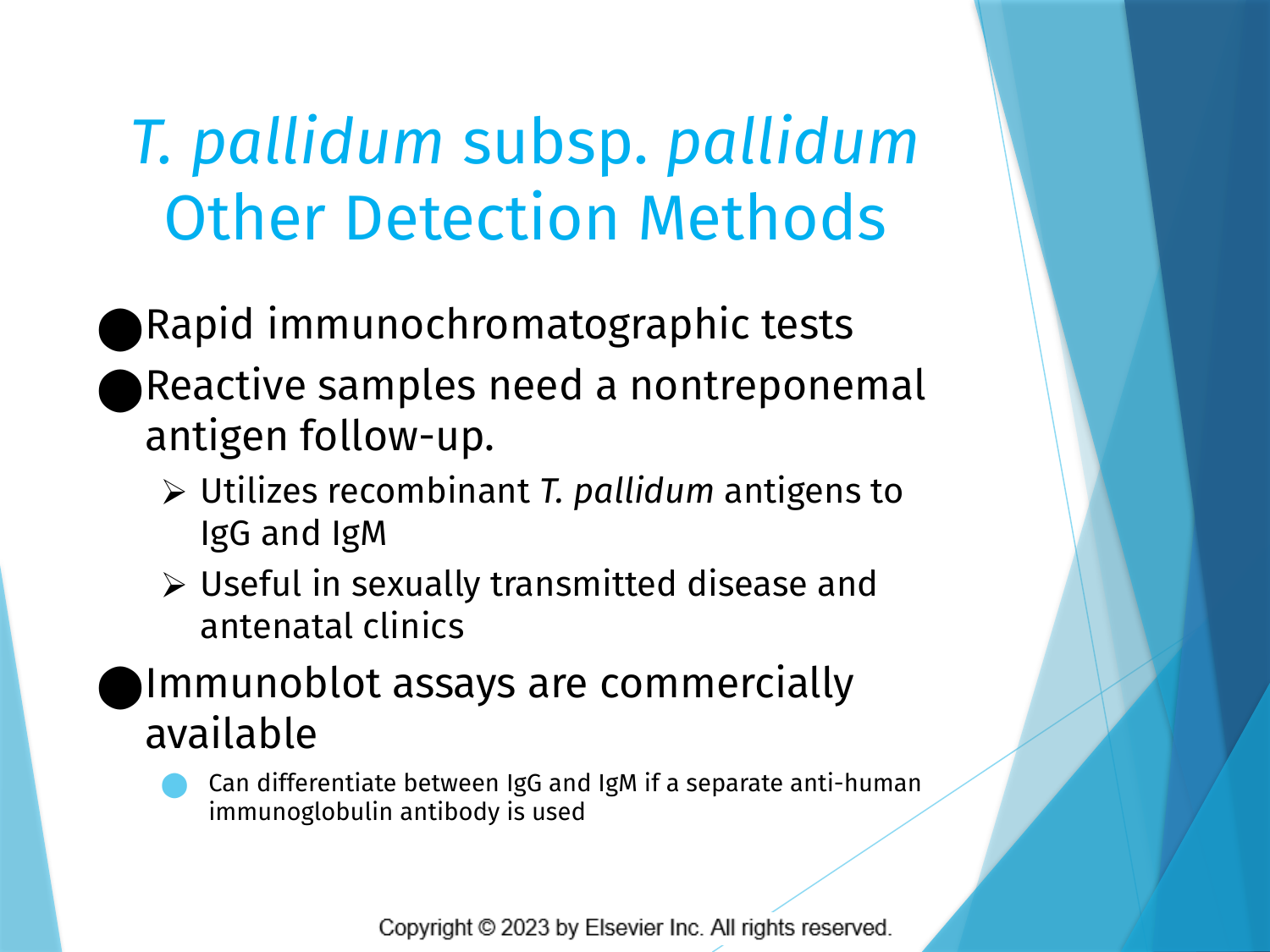

# T. pallidum subsp. pallidum Other Detection Methods
Rapid immunochromatographic tests
Reactive samples need a nontreponemal antigen follow-up.
Utilizes recombinant T. pallidum antigens to IgG and IgM
Useful in sexually transmitted disease and antenatal clinics
Immunoblot assays are commercially available
Can differentiate between IgG and IgM if a separate anti-human immunoglobulin antibody is used